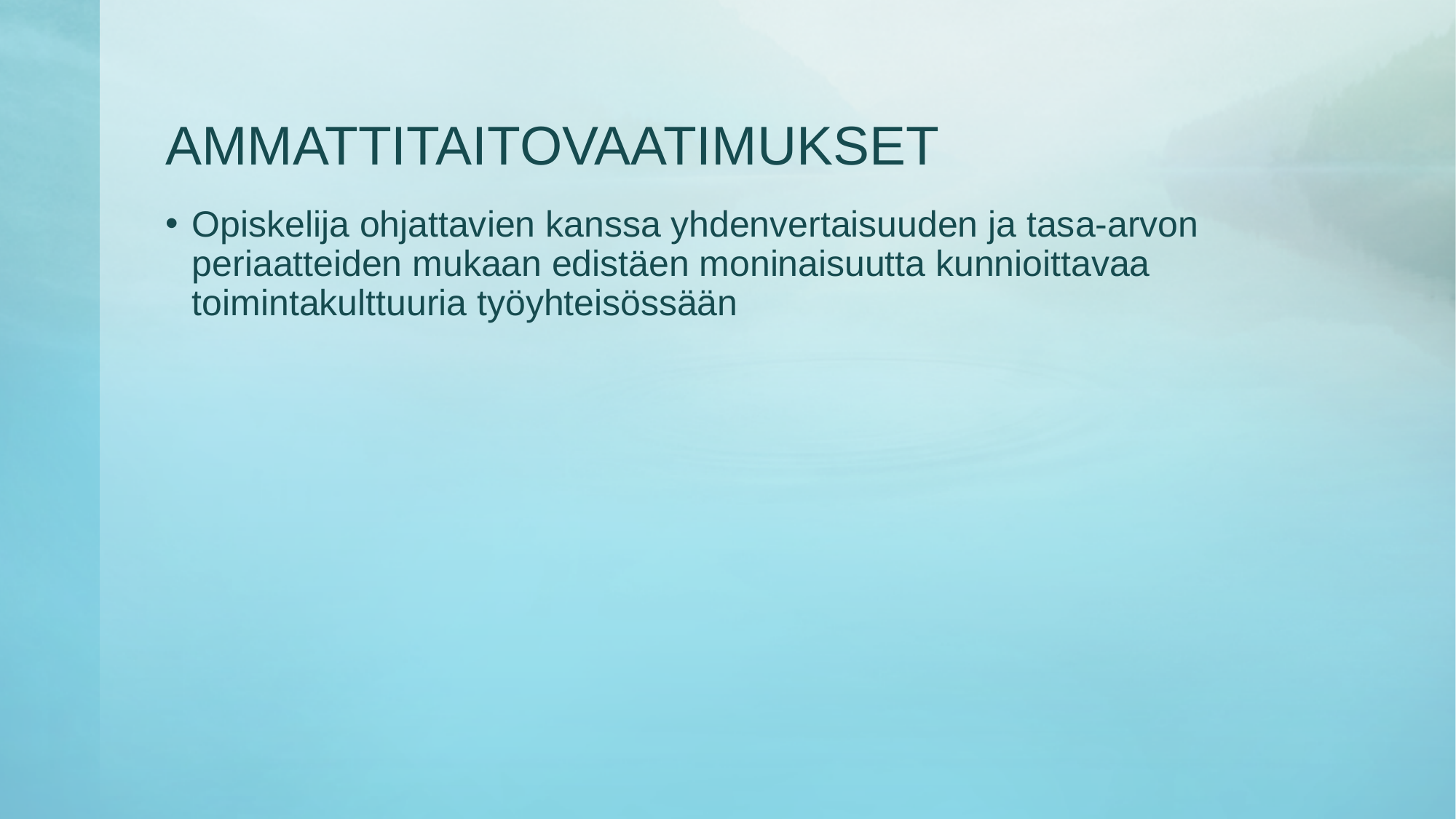

# AMMATTITAITOVAATIMUKSET
Opiskelija ohjattavien kanssa yhdenvertaisuuden ja tasa-arvon periaatteiden mukaan edistäen moninaisuutta kunnioittavaa toimintakulttuuria työyhteisössään